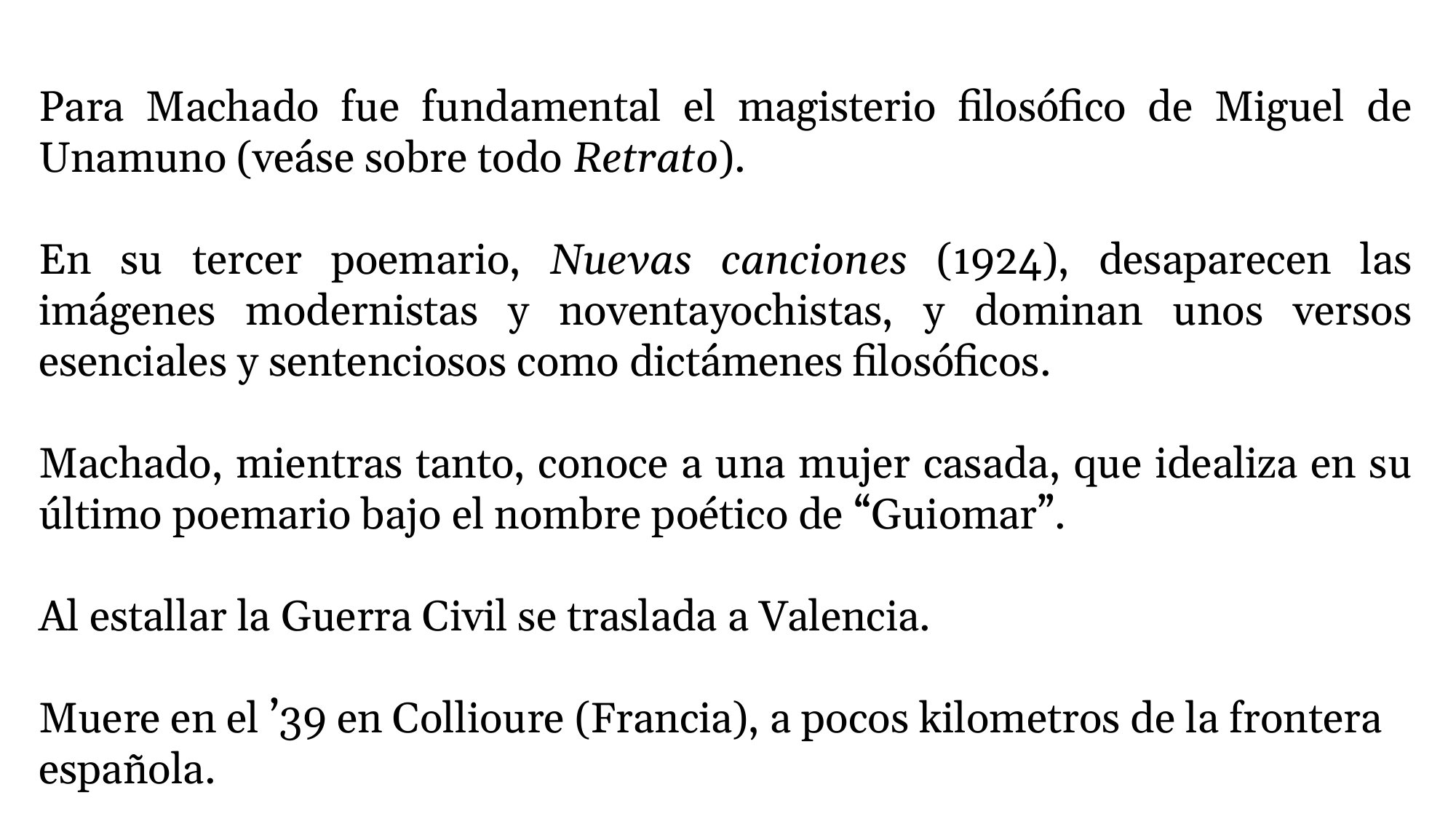

Para Machado fue fundamental el magisterio filosófico de Miguel de Unamuno (veáse sobre todo Retrato).

En su tercer poemario, Nuevas canciones (1924), desaparecen las imágenes modernistas y noventayochistas, y dominan unos versos esenciales y sentenciosos como dictámenes filosóficos.

Machado, mientras tanto, conoce a una mujer casada, que idealiza en su último poemario bajo el nombre poético de “Guiomar”.

Al estallar la Guerra Civil se traslada a Valencia.

Muere en el ’39 en Collioure (Francia), a pocos kilometros de la frontera española.